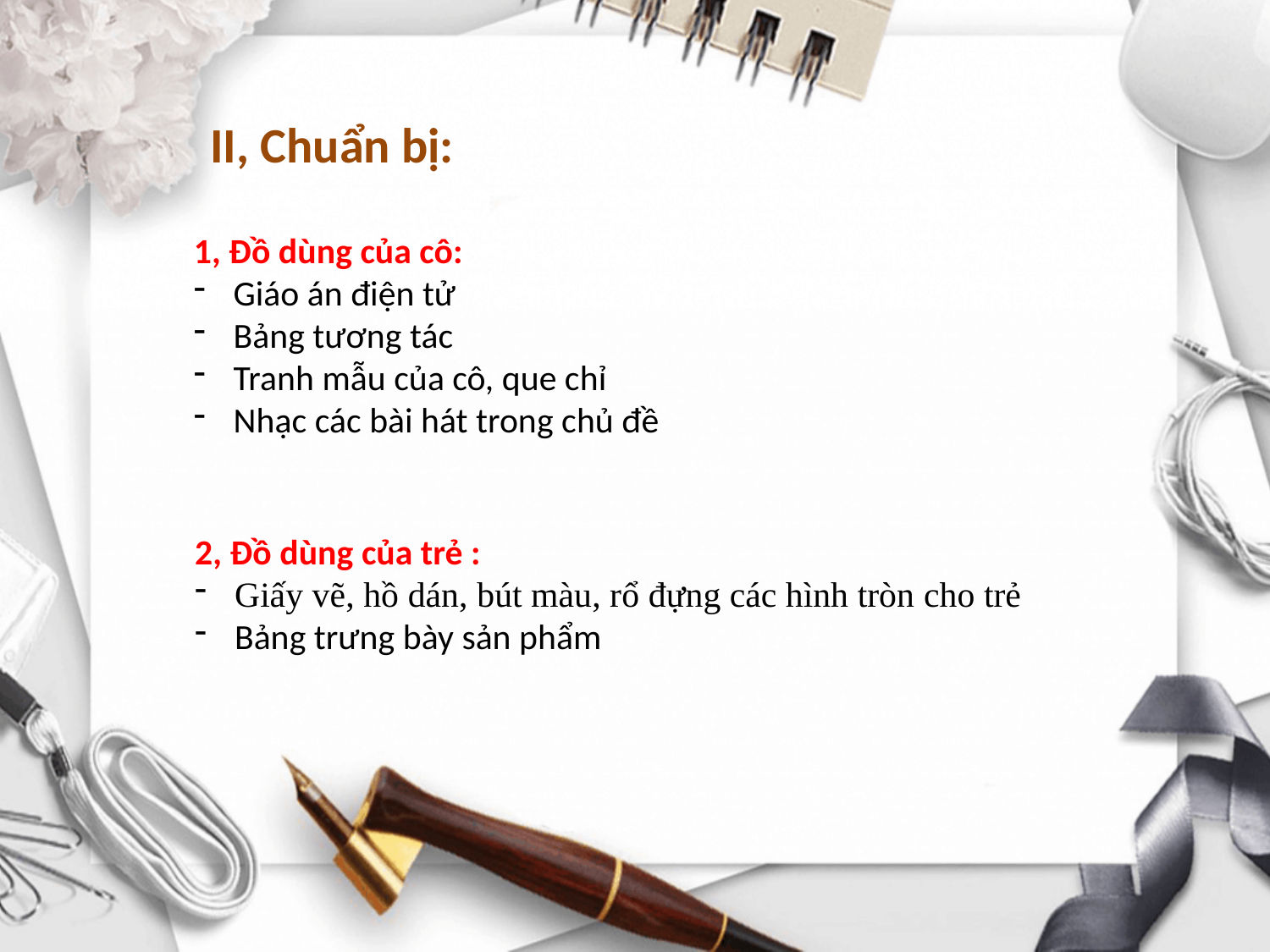

II, Chuẩn bị:
1, Đồ dùng của cô:
Giáo án điện tử
Bảng tương tác
Tranh mẫu của cô, que chỉ
Nhạc các bài hát trong chủ đề

2, Đồ dùng của trẻ :
Giấy vẽ, hồ dán, bút màu, rổ đựng các hình tròn cho trẻ
Bảng trưng bày sản phẩm